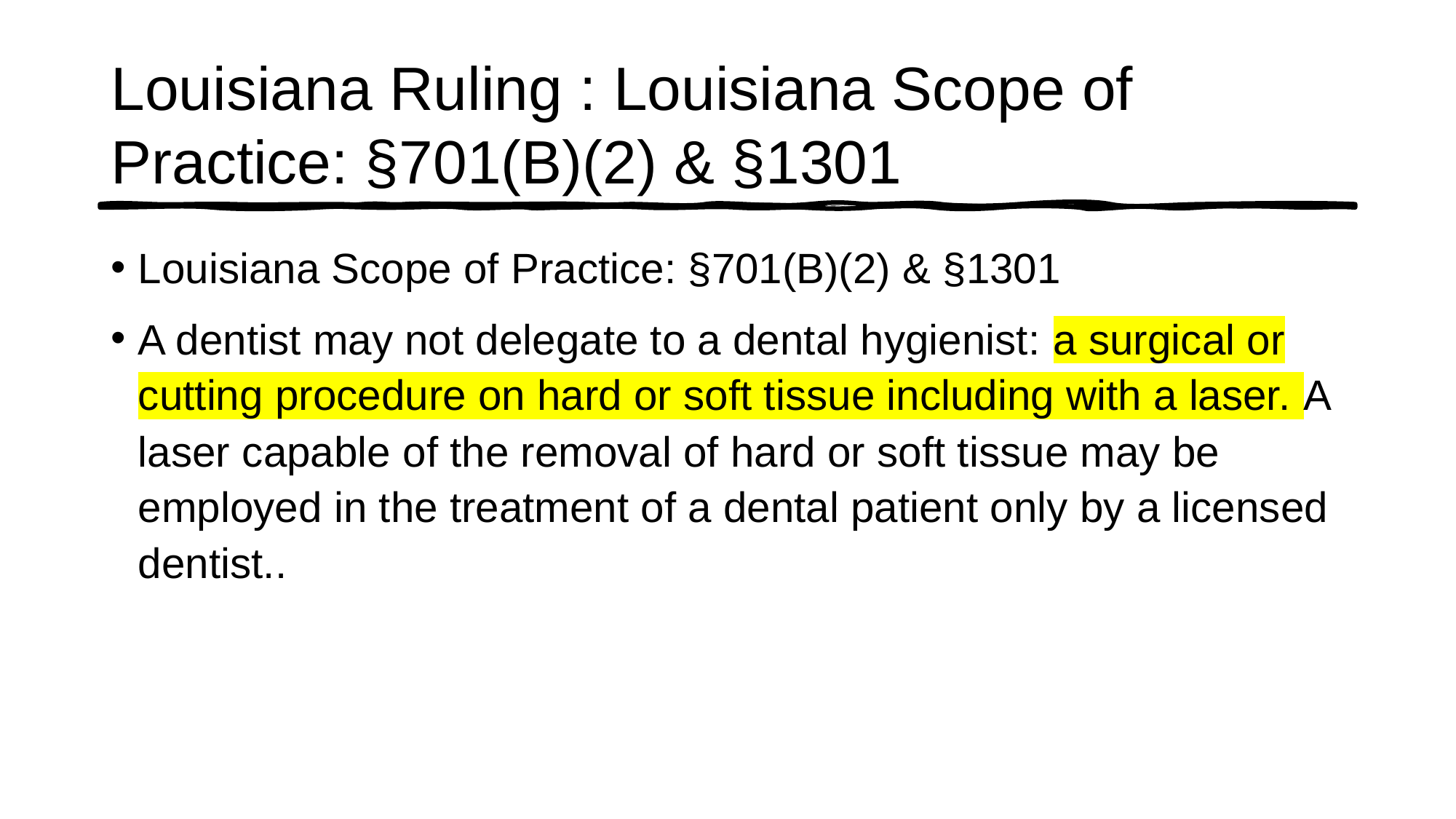

# Louisiana Ruling : Louisiana Scope of Practice: §701(B)(2) & §1301
Louisiana Scope of Practice: §701(B)(2) & §1301
A dentist may not delegate to a dental hygienist: a surgical or cutting procedure on hard or soft tissue including with a laser. A laser capable of the removal of hard or soft tissue may be employed in the treatment of a dental patient only by a licensed dentist..